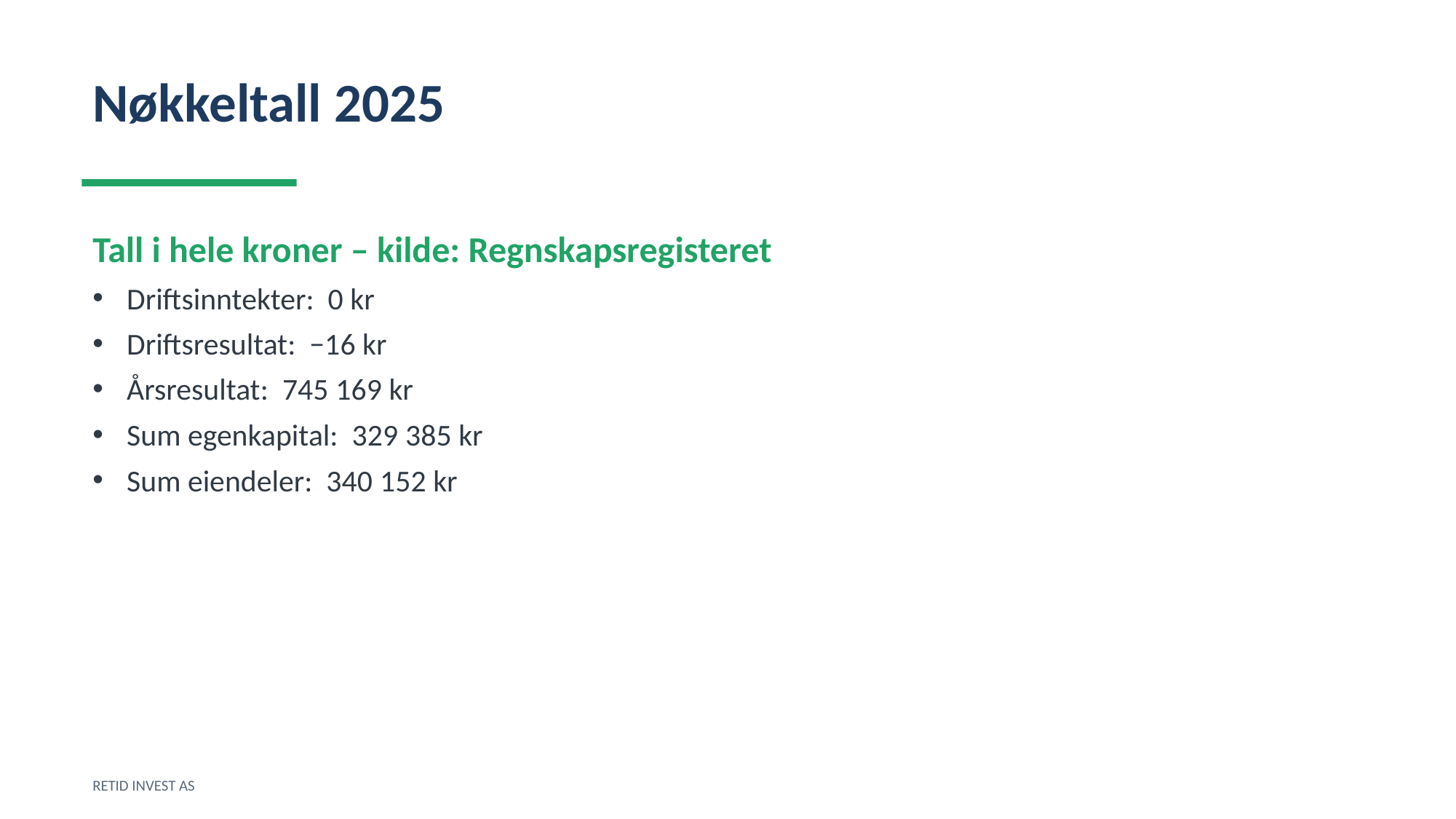

Nøkkeltall 2025

Tall i hele kroner – kilde: Regnskapsregisteret
Driftsinntekter:  0 kr
Driftsresultat:  −16 kr
Årsresultat:  745 169 kr
Sum egenkapital:  329 385 kr
Sum eiendeler:  340 152 kr
RETID INVEST AS